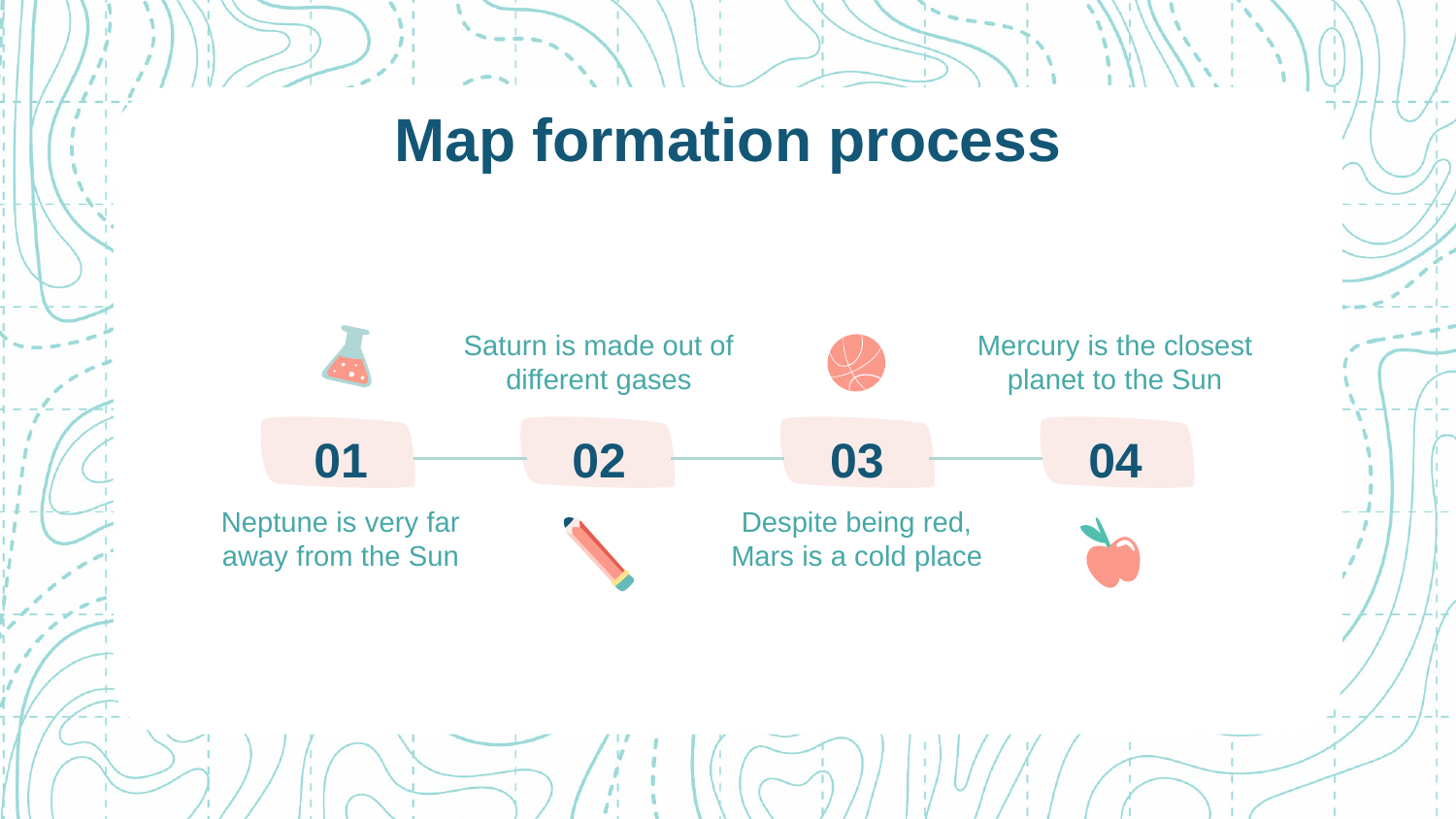

# Map formation process
Saturn is made out of different gases
Mercury is the closest planet to the Sun

01
02
03
04
Neptune is very far away from the Sun
Despite being red, Mars is a cold place